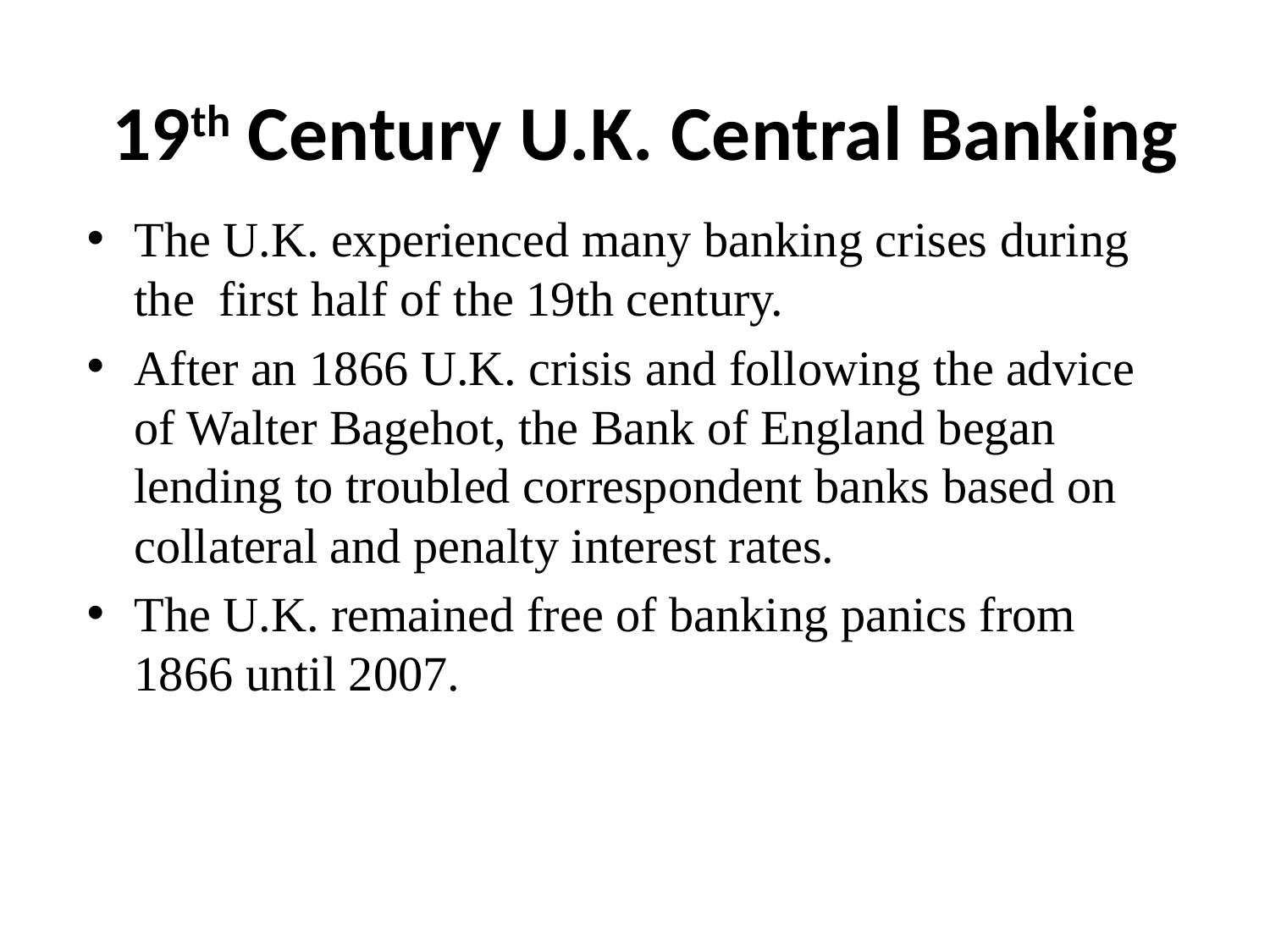

# 19th Century U.K. Central Banking
The U.K. experienced many banking crises during the  first half of the 19th century.
After an 1866 U.K. crisis and following the advice of Walter Bagehot, the Bank of England began lending to troubled correspondent banks based on collateral and penalty interest rates.
The U.K. remained free of banking panics from 1866 until 2007.